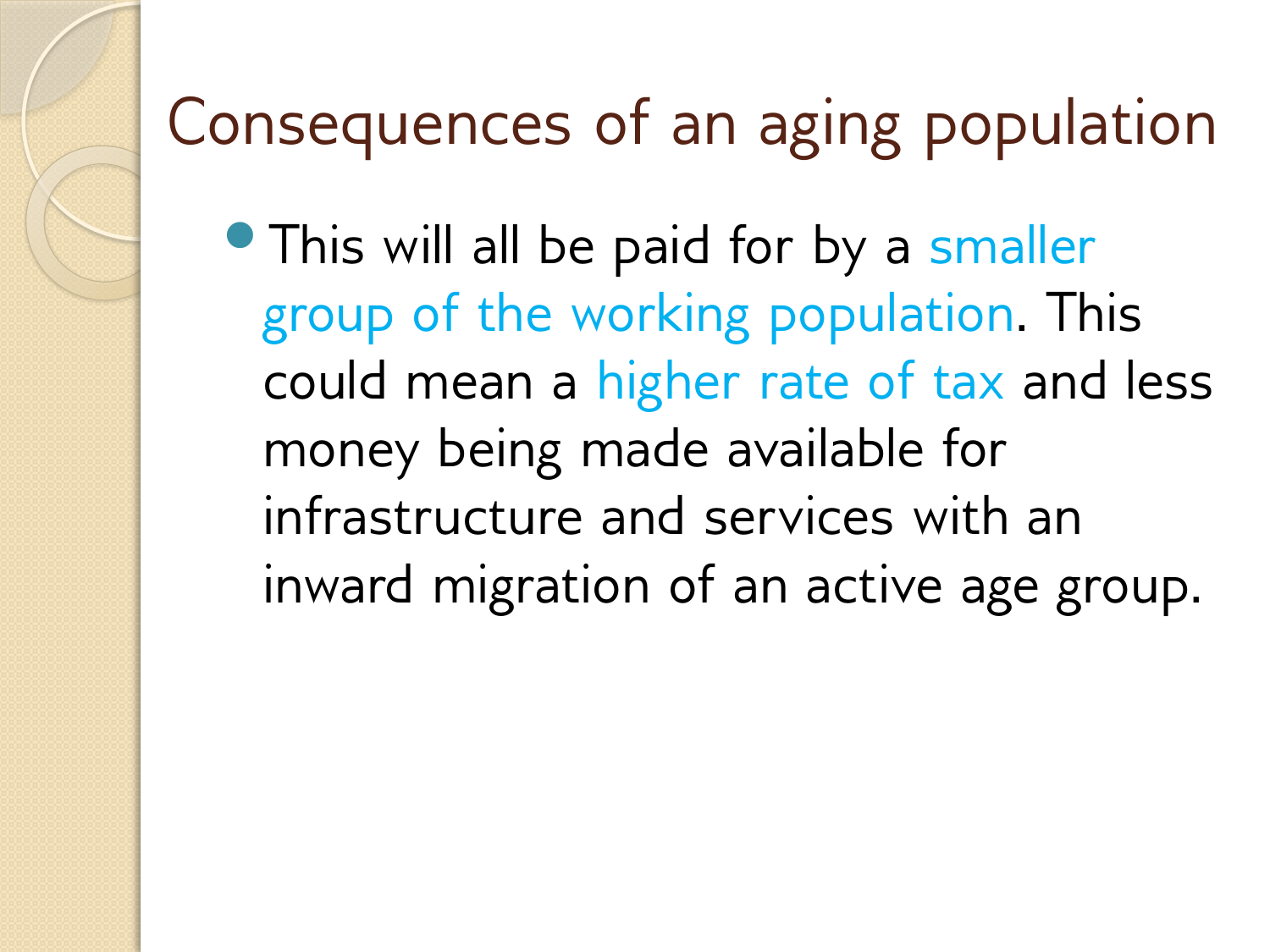

# Consequences of an aging population
This will all be paid for by a smaller group of the working population. This could mean a higher rate of tax and less money being made available for infrastructure and services with an inward migration of an active age group.